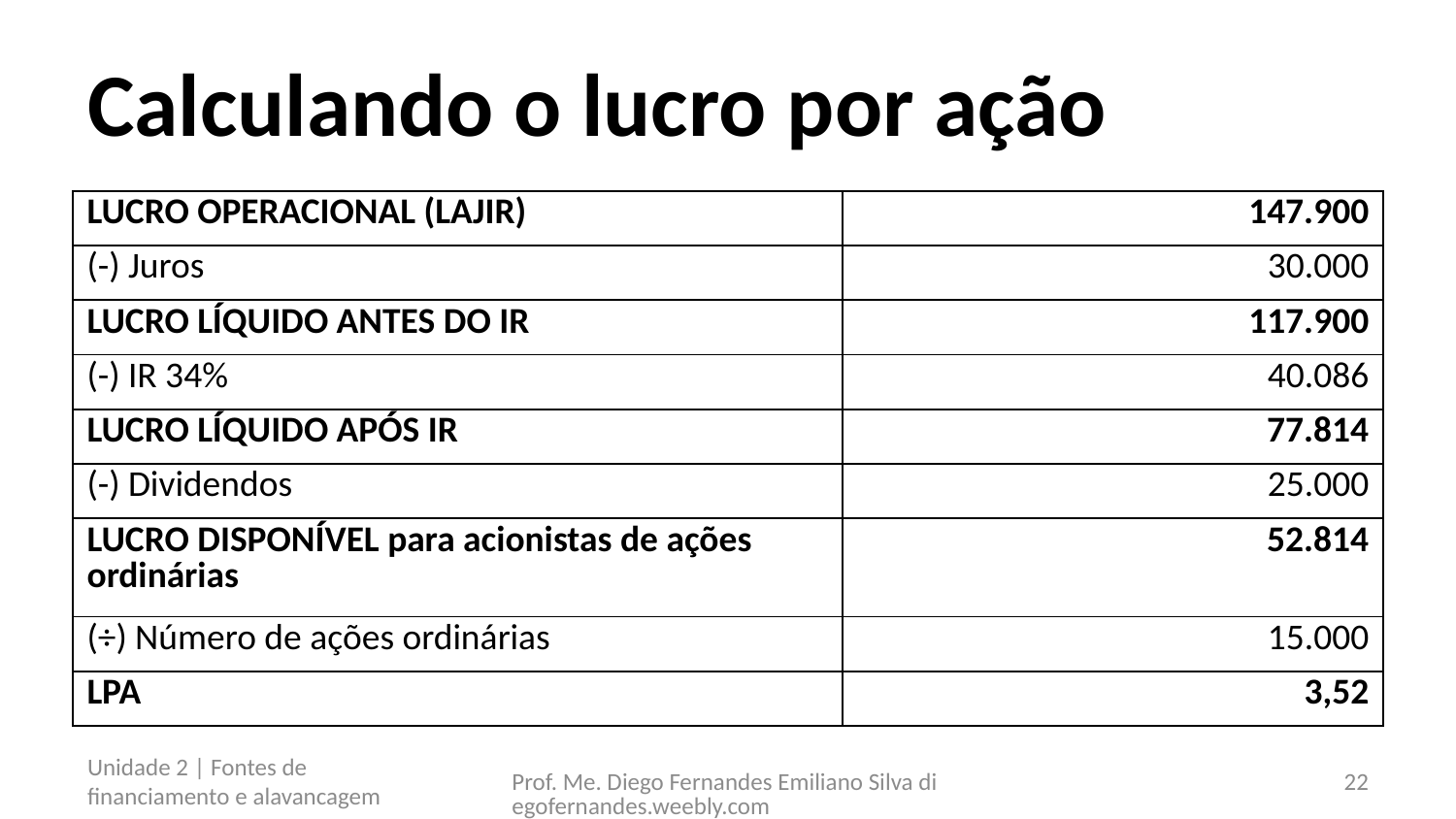

# Calculando o lucro por ação
| LUCRO OPERACIONAL (LAJIR) | 147.900 |
| --- | --- |
| (-) Juros | 30.000 |
| LUCRO LÍQUIDO ANTES DO IR | 117.900 |
| (-) IR 34% | 40.086 |
| LUCRO LÍQUIDO APÓS IR | 77.814 |
| (-) Dividendos | 25.000 |
| LUCRO DISPONÍVEL para acionistas de ações ordinárias | 52.814 |
| (÷) Número de ações ordinárias | 15.000 |
| LPA | 3,52 |
Unidade 2 | Fontes de financiamento e alavancagem
Prof. Me. Diego Fernandes Emiliano Silva diegofernandes.weebly.com
22